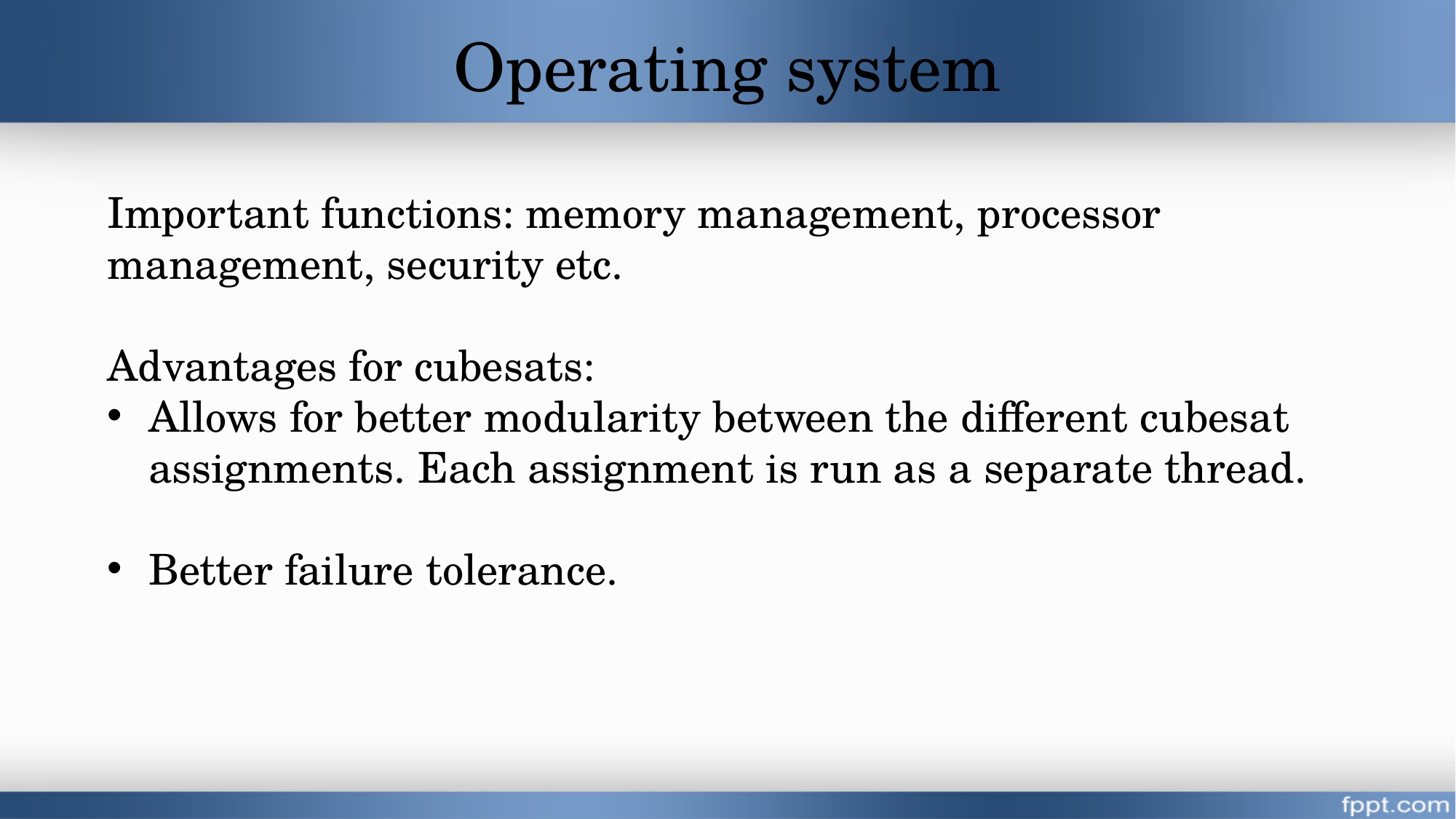

# Operating system
Important functions: memory management, processor management, security etc.

Advantages for cubesats:
Allows for better modularity between the different cubesat assignments. Each assignment is run as a separate thread.
Better failure tolerance.